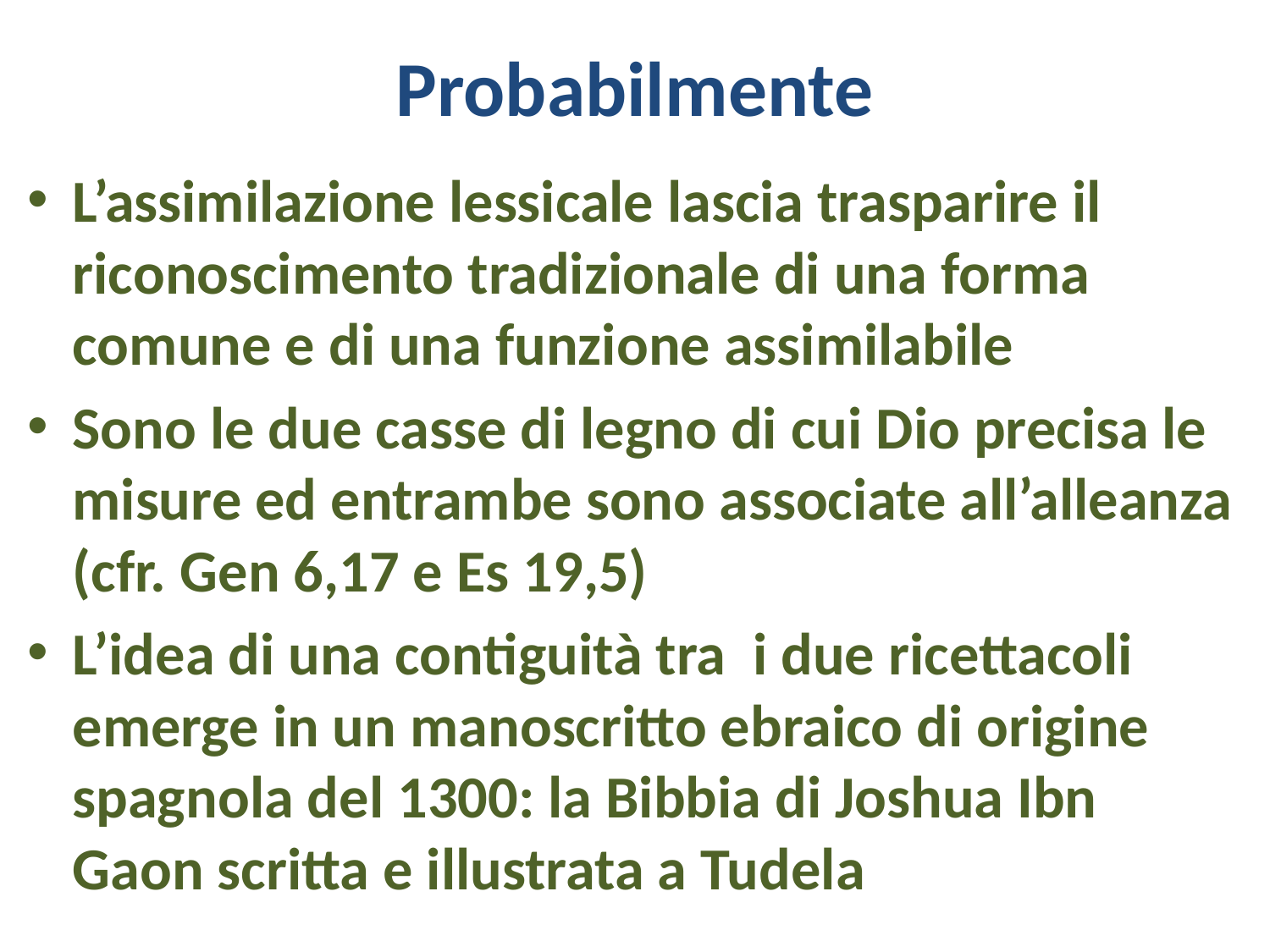

# Probabilmente
L’assimilazione lessicale lascia trasparire il riconoscimento tradizionale di una forma comune e di una funzione assimilabile
Sono le due casse di legno di cui Dio precisa le misure ed entrambe sono associate all’alleanza (cfr. Gen 6,17 e Es 19,5)
L’idea di una contiguità tra  i due ricettacoli emerge in un manoscritto ebraico di origine spagnola del 1300: la Bibbia di Joshua Ibn Gaon scritta e illustrata a Tudela